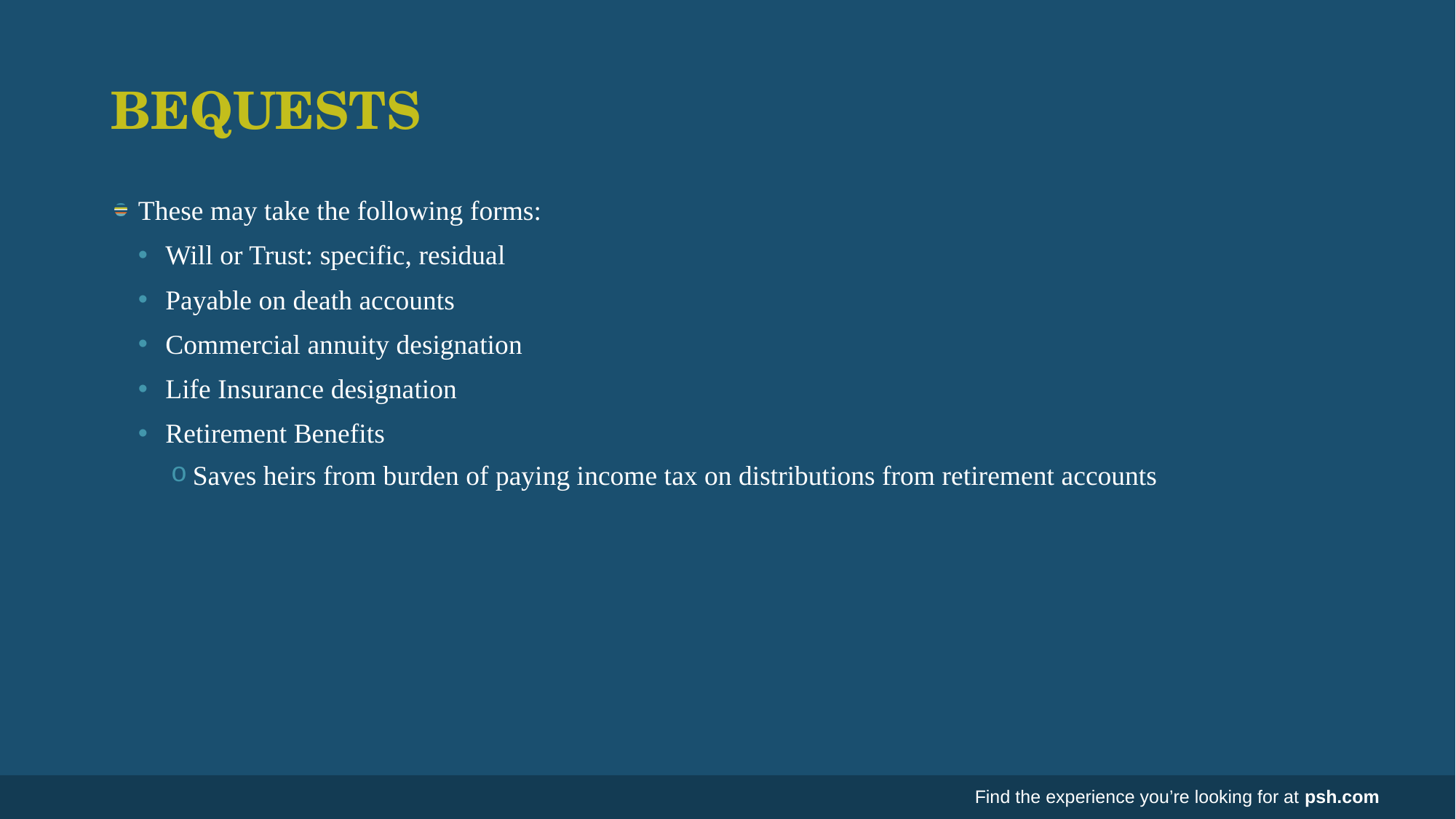

# BEQUESTS
These may take the following forms:
Will or Trust: specific, residual
Payable on death accounts
Commercial annuity designation
Life Insurance designation
Retirement Benefits
Saves heirs from burden of paying income tax on distributions from retirement accounts